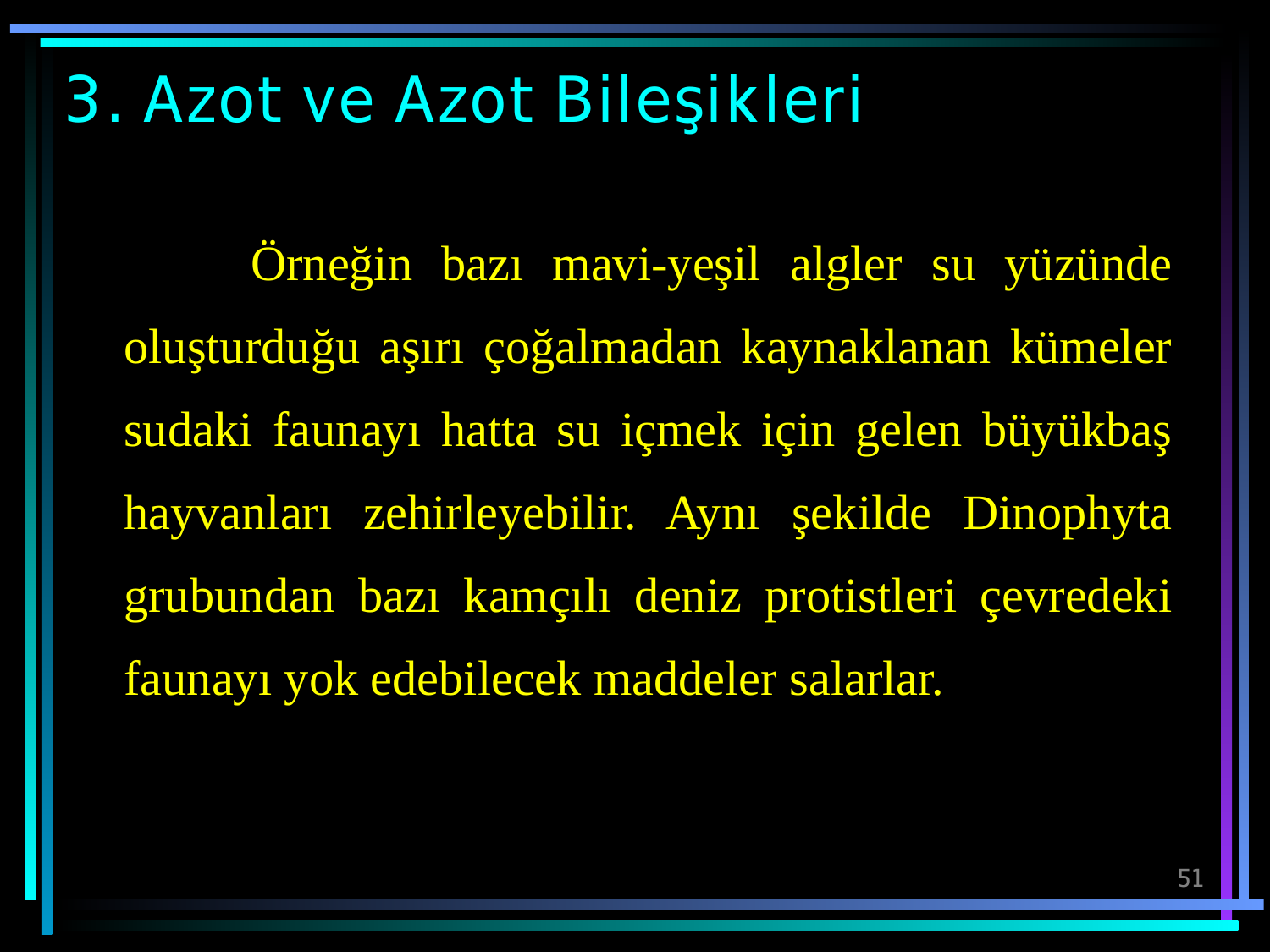

# 3. Azot ve Azot Bileşikleri
		Örneğin bazı mavi-yeşil algler su yüzünde oluşturduğu aşırı çoğalmadan kaynaklanan kümeler sudaki faunayı hatta su içmek için gelen büyükbaş hayvanları zehirleyebilir. Aynı şekilde Dinophyta grubundan bazı kamçılı deniz protistleri çevredeki faunayı yok edebilecek maddeler salarlar.
51